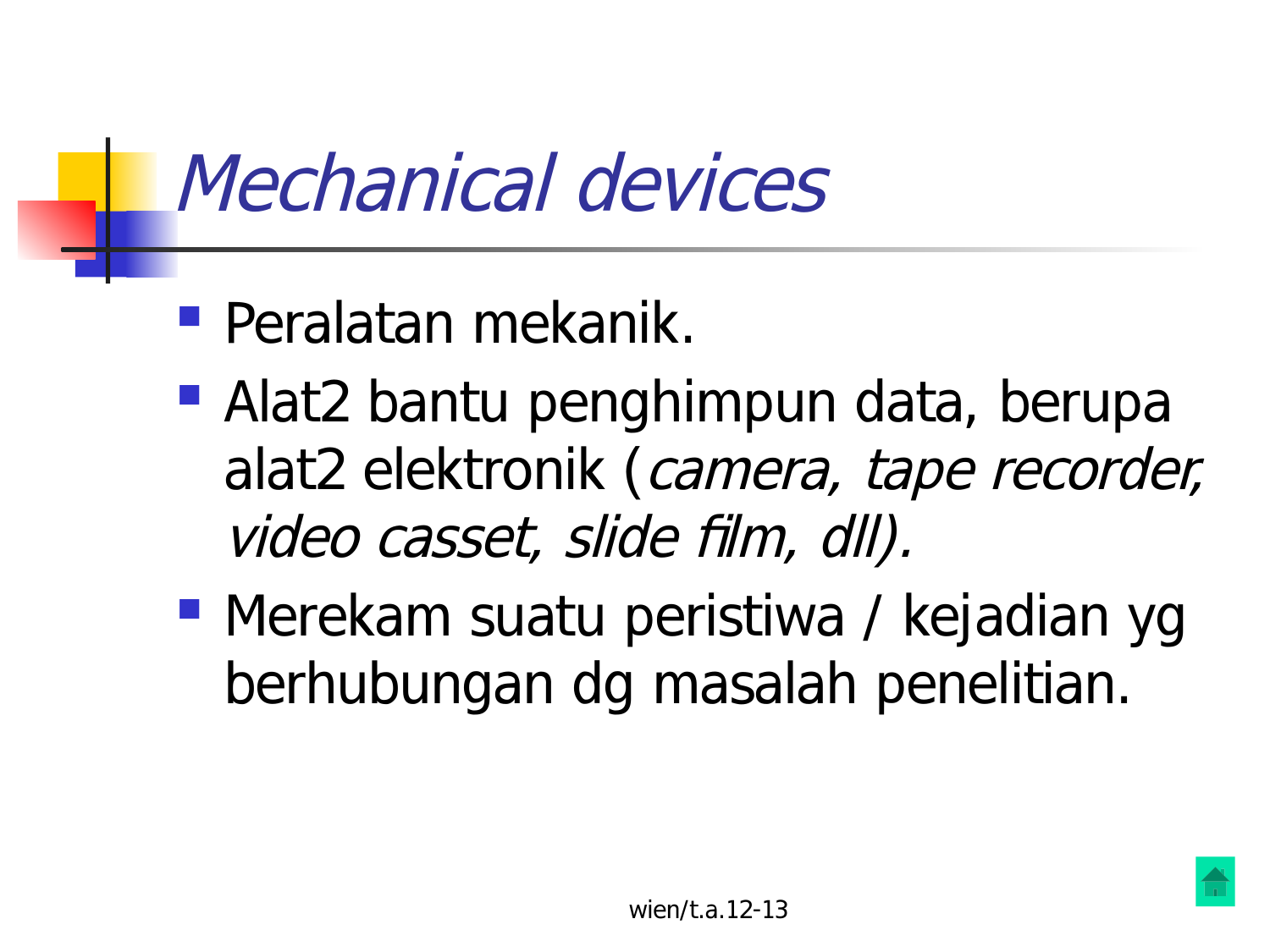

# Mechanical devices
Peralatan mekanik.
Alat2 bantu penghimpun data, berupa alat2 elektronik (camera, tape recorder, video casset, slide film, dll).
Merekam suatu peristiwa / kejadian yg berhubungan dg masalah penelitian.

wien/t.a.12-13